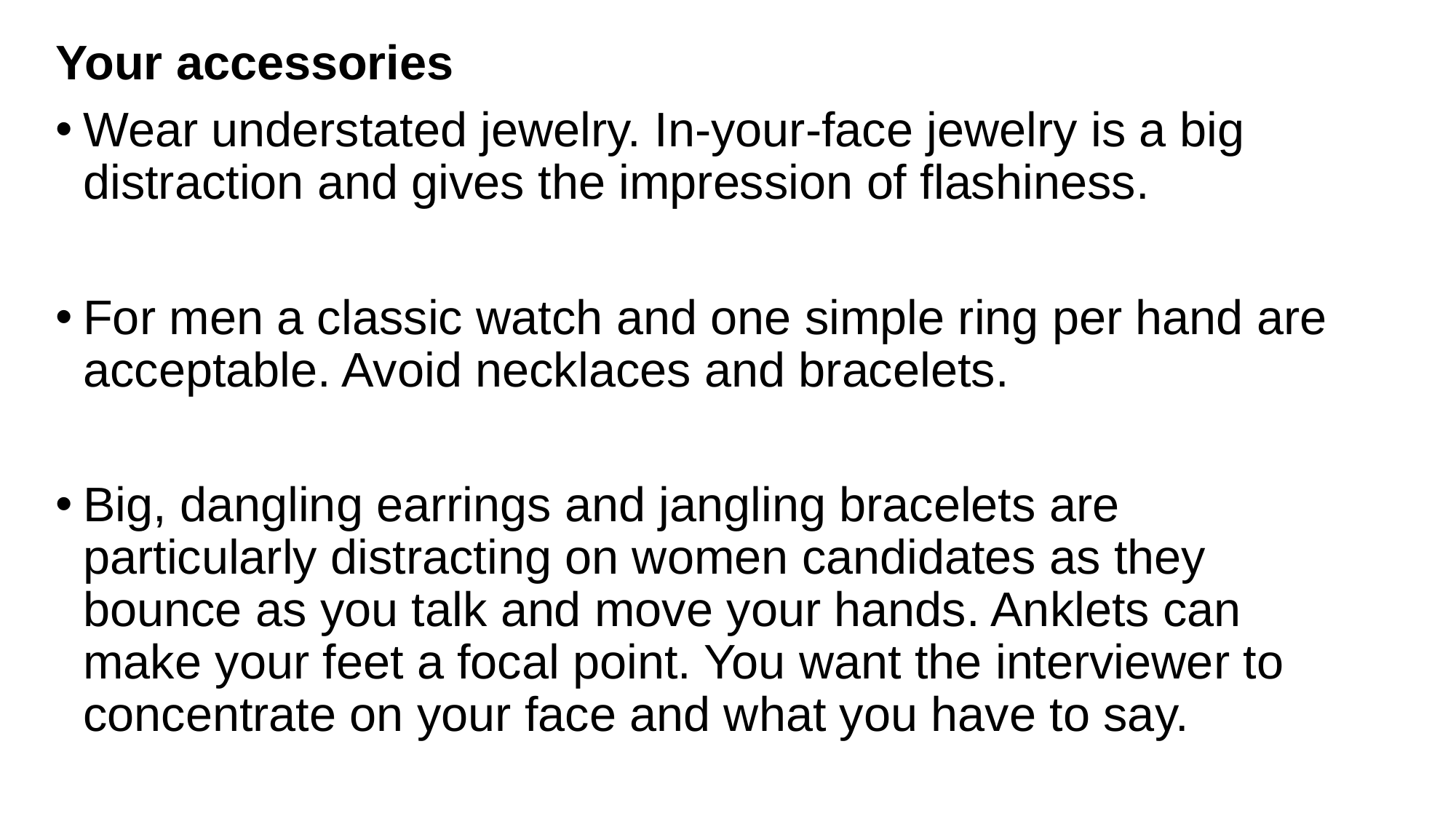

Your accessories
Wear understated jewelry. In-your-face jewelry is a big distraction and gives the impression of flashiness.

For men a classic watch and one simple ring per hand are acceptable. Avoid necklaces and bracelets.

Big, dangling earrings and jangling bracelets are particularly distracting on women candidates as they bounce as you talk and move your hands. Anklets can make your feet a focal point. You want the interviewer to concentrate on your face and what you have to say.